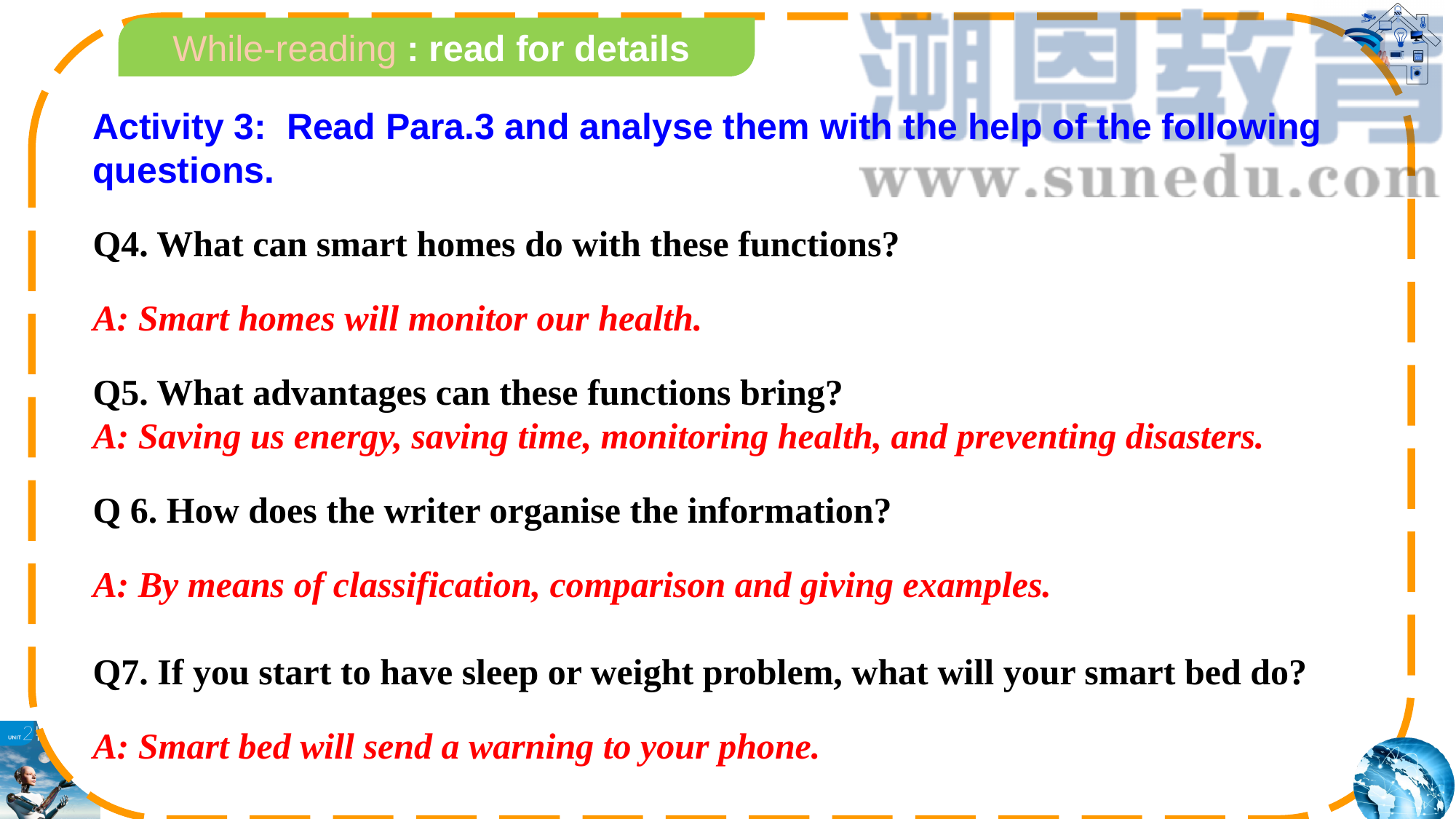

While-reading : read for details
Activity 3:  Read Para.3 and analyse them with the help of the following questions.
Q4. What can smart homes do with these functions?
A: Smart homes will monitor our health.
Q5. What advantages can these functions bring?
A: Saving us energy, saving time, monitoring health, and preventing disasters.
Q 6. How does the writer organise the information?
A: By means of classification, comparison and giving examples.

Q7. If you start to have sleep or weight problem, what will your smart bed do?
A: Smart bed will send a warning to your phone.